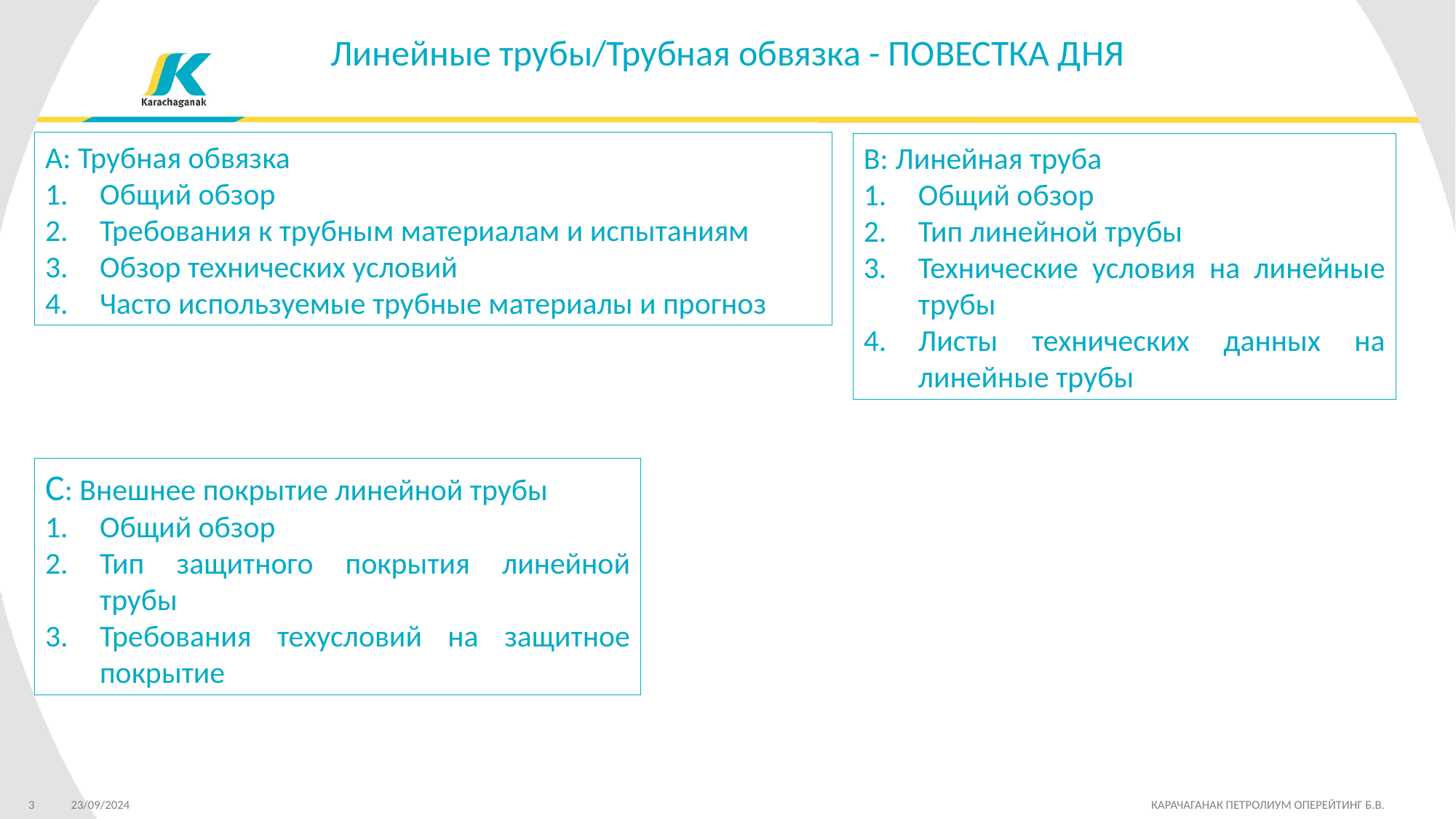

Линейные трубы/Трубная обвязка - ПОВЕСТКА ДНЯ
А: Трубная обвязка
Общий обзор
Требования к трубным материалам и испытаниям
Обзор технических условий
Часто используемые трубные материалы и прогноз
B: Линейная труба
Общий обзор
Тип линейной трубы
Технические условия на линейные трубы
Листы технических данных на линейные трубы
C: Внешнее покрытие линейной трубы
Общий обзор
Тип защитного покрытия линейной трубы
Требования техусловий на защитное покрытие
3
23/09/2024                                                                                                                                                                                   		                                                                                                                    КАРАЧАГАНАК ПЕТРОЛИУМ ОПЕРЕЙТИНГ Б.В.